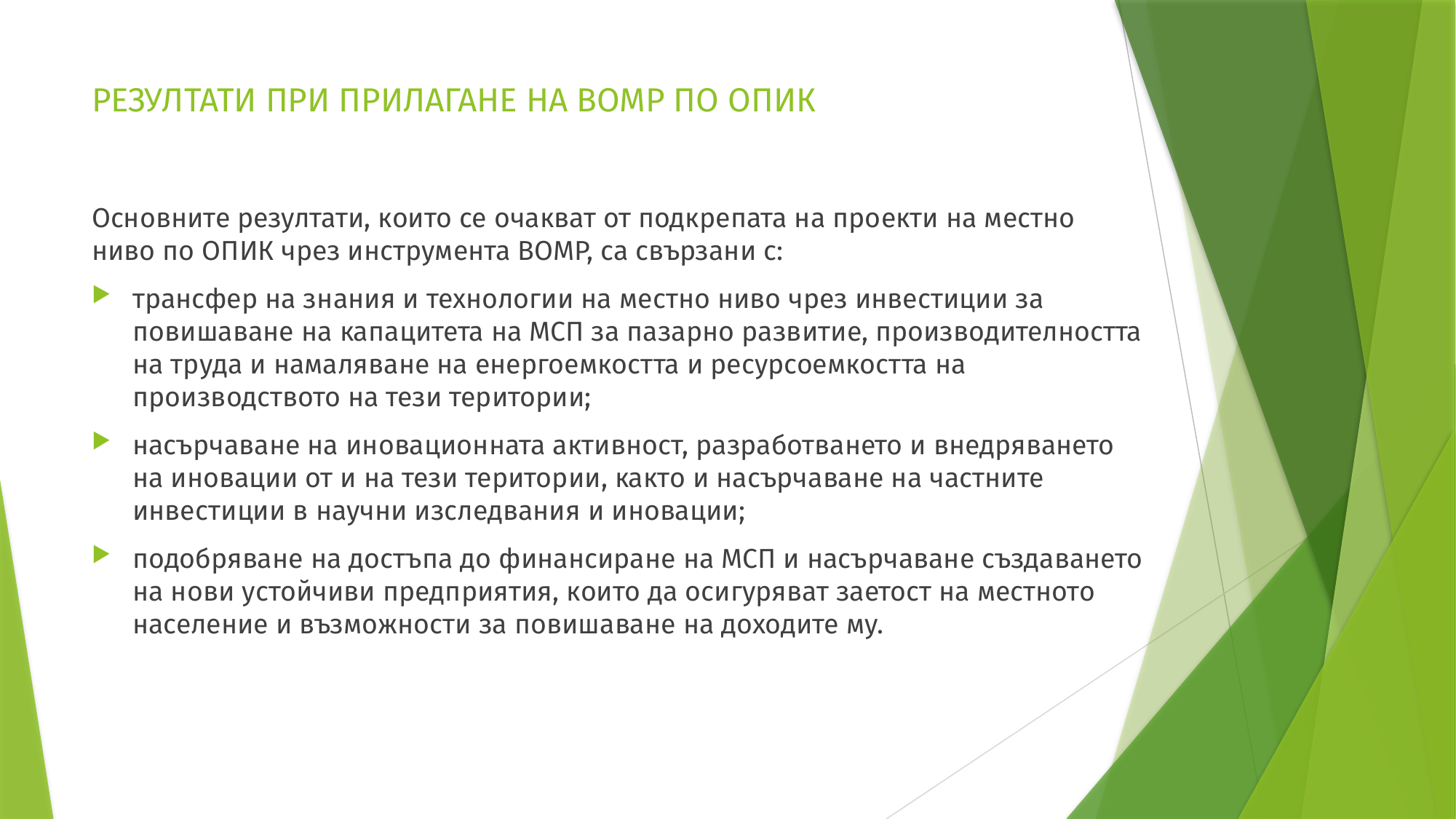

# РЕЗУЛТАТИ ПРИ ПРИЛАГАНЕ НА ВОМР ПО ОПИК
Основните резултати, които се очакват от подкрепата на проекти на местно ниво по ОПИК чрез инструмента ВОМР, са свързани с:
трансфер на знания и технологии на местно ниво чрез инвестиции за повишаване на капацитета на МСП за пазарно развитие, производителността на труда и намаляване на енергоемкостта и ресурсоемкостта на производството на тези територии;
насърчаване на иновационната активност, разработването и внедряването на иновации от и на тези територии, както и насърчаване на частните инвестиции в научни изследвания и иновации;
подобряване на достъпа до финансиране на МСП и насърчаване създаването на нови устойчиви предприятия, които да осигуряват заетост на местното население и възможности за повишаване на доходите му.